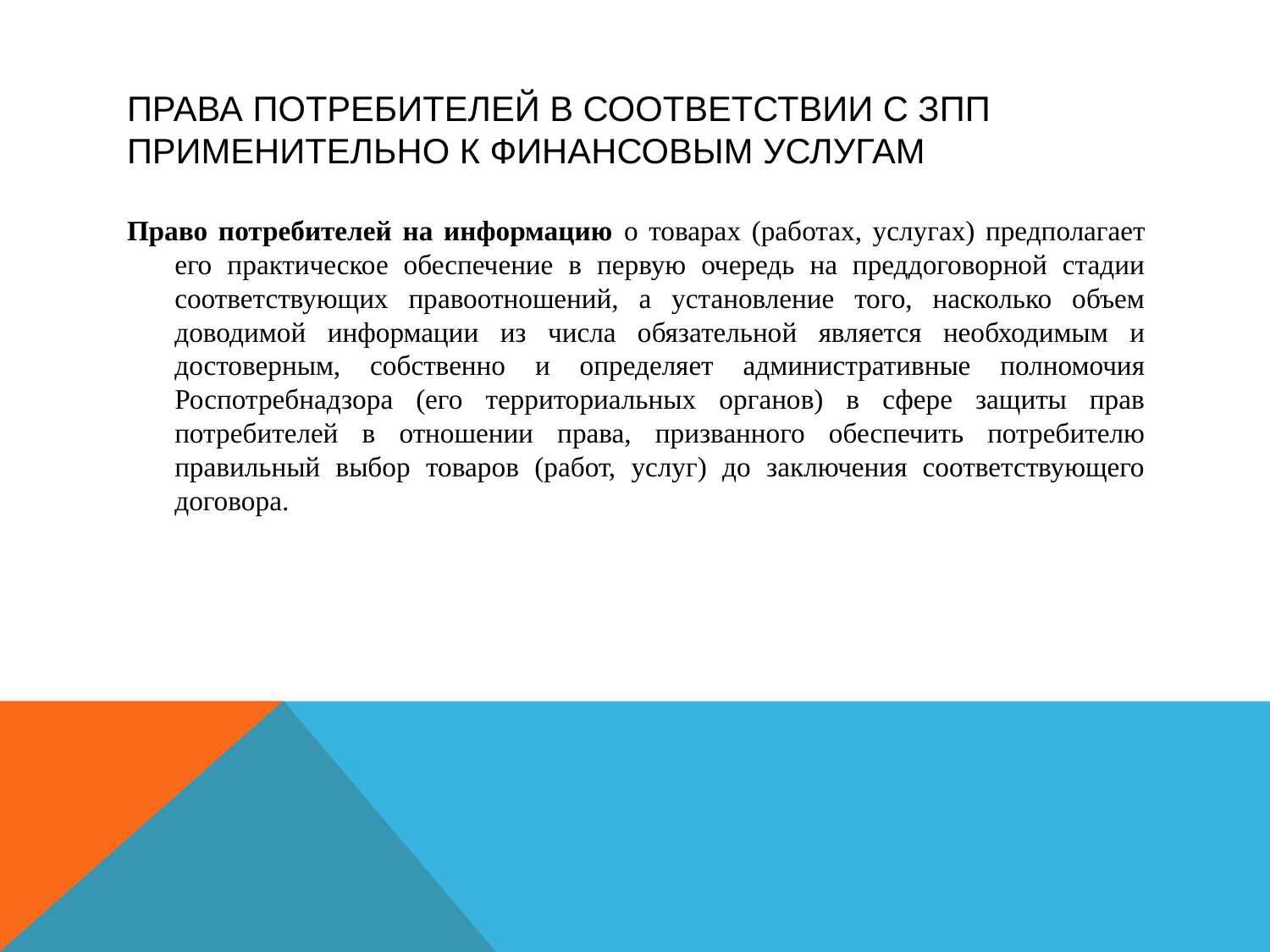

# Права потребителей в соответствии с ЗПП применительно к финансовым услугам
Право потребителей на информацию о товарах (работах, услугах) предполагает его практическое обеспечение в первую очередь на преддоговорной стадии соответствующих правоотношений, а установление того, насколько объем доводимой информации из числа обязательной является необходимым и достоверным, собственно и определяет административные полномочия Роспотребнадзора (его территориальных органов) в сфере защиты прав потребителей в отношении права, призванного обеспечить потребителю правильный выбор товаров (работ, услуг) до заключения соответствующего договора.